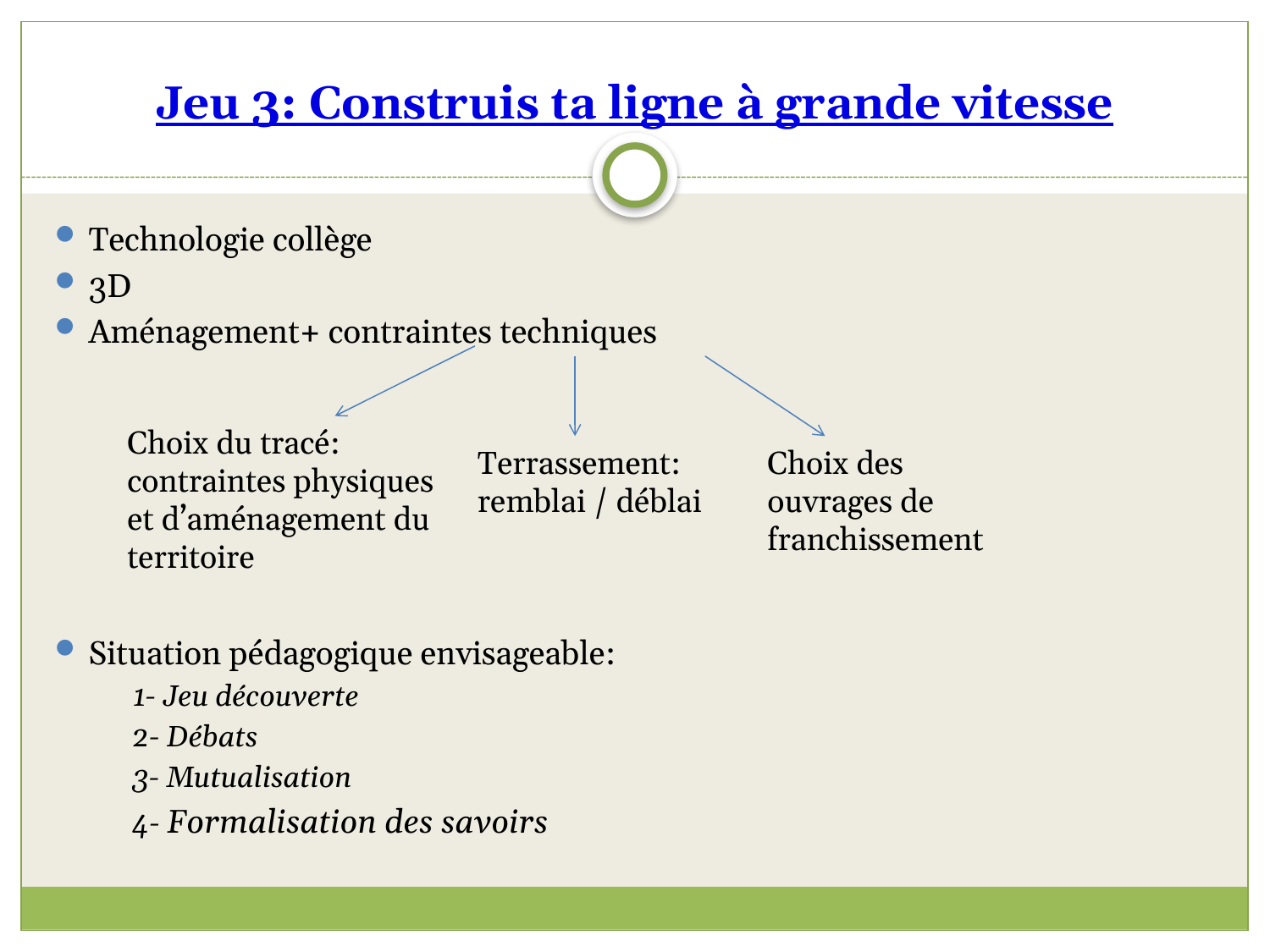

# Jeu 3: Construis ta ligne à grande vitesse
Technologie collège
3D
Aménagement+ contraintes techniques

Situation pédagogique envisageable:
1- Jeu découverte
2- Débats
3- Mutualisation
4- Formalisation des savoirs
Choix du tracé: contraintes physiques et d’aménagement du territoire
Terrassement: remblai / déblai
Choix des ouvrages de franchissement